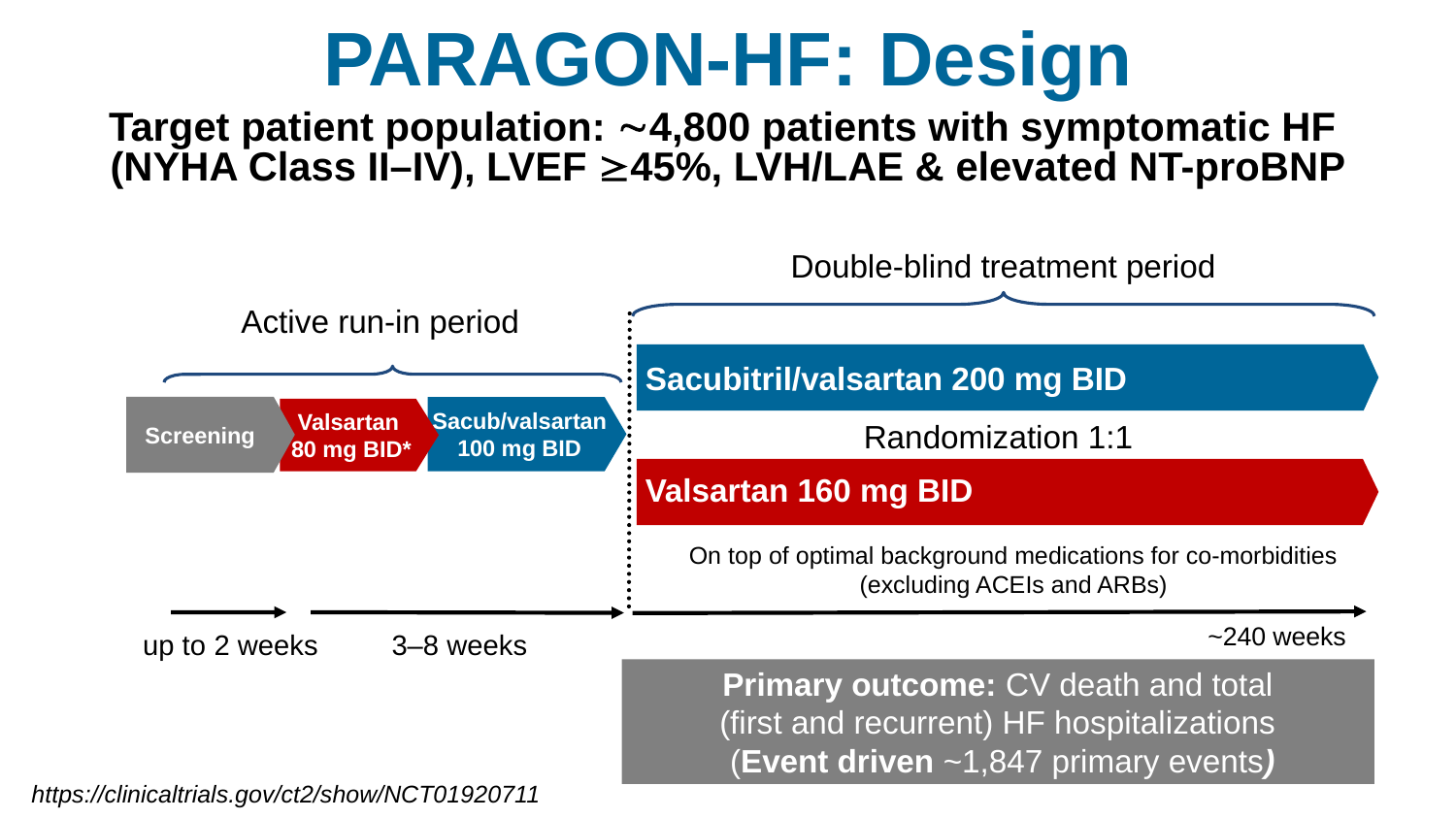

# PARAGON-HF: Design
Target patient population: ∼4,800 patients with symptomatic HF
(NYHA Class II–IV), LVEF ≥45%, LVH/LAE & elevated NT-proBNP

Double-blind treatment period
Active run-in period

Sacubitril/valsartan 200 mg BID
Screening
Sacub/valsartan
100 mg BID
Valsartan
80 mg BID*
Randomization 1:1
Valsartan 160 mg BID
On top of optimal background medications for co-morbidities (excluding ACEIs and ARBs)

~240 weeks
 up to 2 weeks
3–8 weeks
Primary outcome: CV death and total
(first and recurrent) HF hospitalizations
(Event driven ~1,847 primary events)
https://clinicaltrials.gov/ct2/show/NCT01920711